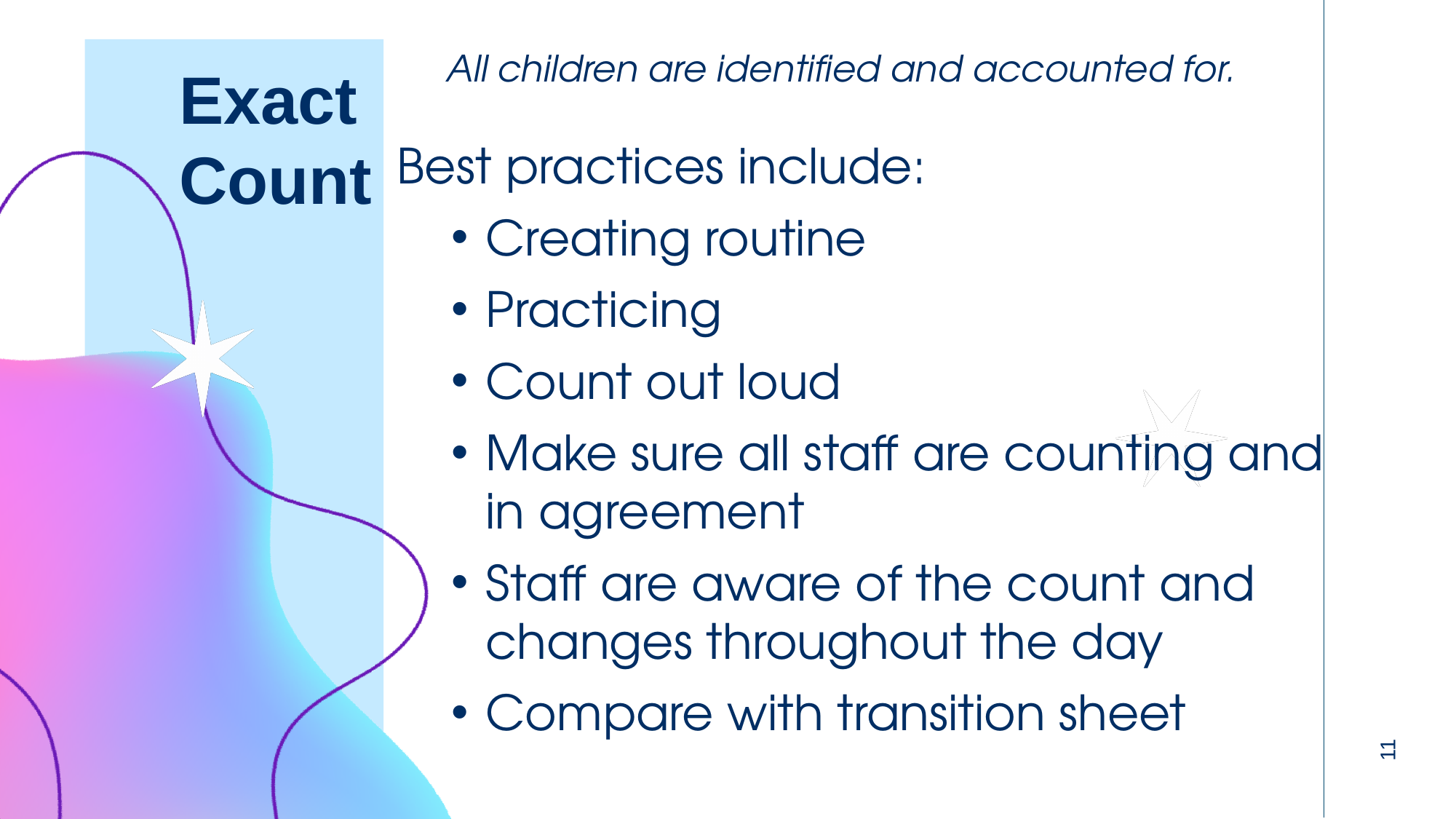

All children are identified and accounted for.
# Exact Count
Best practices include:
Creating routine
Practicing
Count out loud
Make sure all staff are counting and in agreement
Staff are aware of the count and changes throughout the day
Compare with transition sheet

11